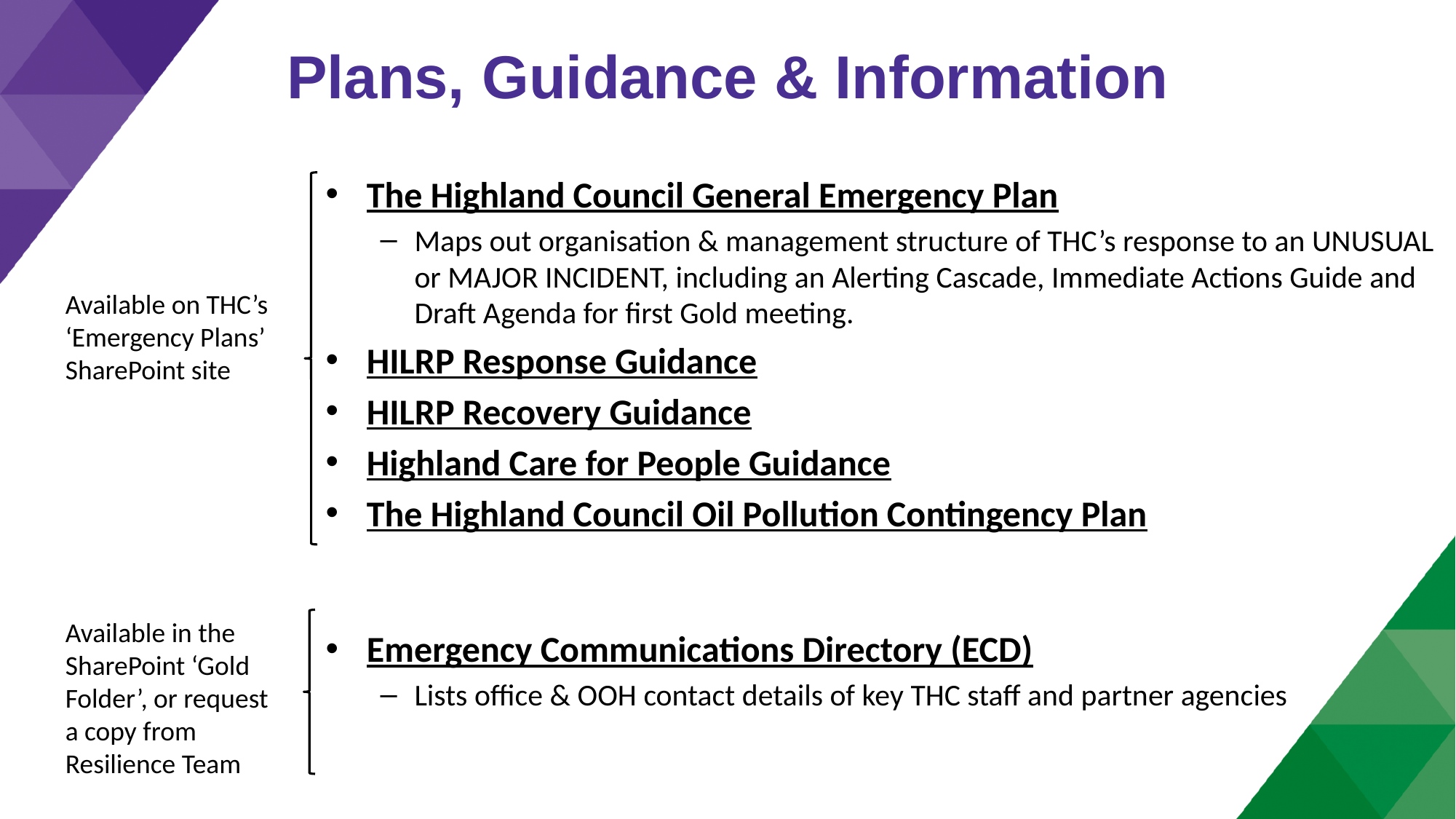

# Plans, Guidance & Information
The Highland Council General Emergency Plan
Maps out organisation & management structure of THC’s response to an UNUSUAL or MAJOR INCIDENT, including an Alerting Cascade, Immediate Actions Guide and Draft Agenda for first Gold meeting.
HILRP Response Guidance
HILRP Recovery Guidance
Highland Care for People Guidance
The Highland Council Oil Pollution Contingency Plan

Emergency Communications Directory (ECD)
Lists office & OOH contact details of key THC staff and partner agencies

Available on THC’s ‘Emergency Plans’ SharePoint site
Available in the SharePoint ‘Gold Folder’, or request a copy from Resilience Team